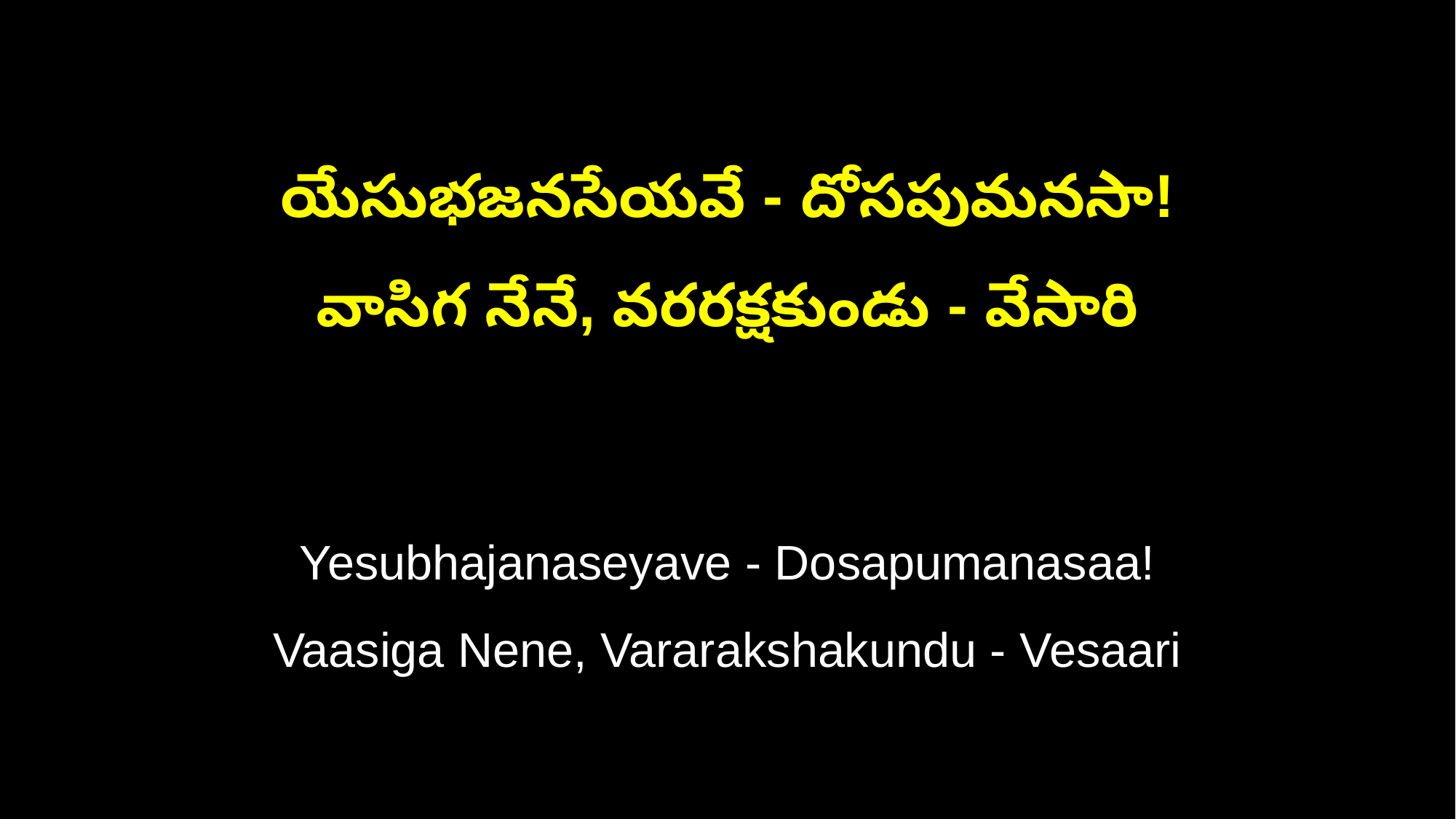

యేసుభజనసేయవే - దోసపుమనసా!
వాసిగ నేనే, వరరక్షకుండు - వేసారి
Yesubhajanaseyave - Dosapumanasaa!
Vaasiga Nene, Vararakshakundu - Vesaari